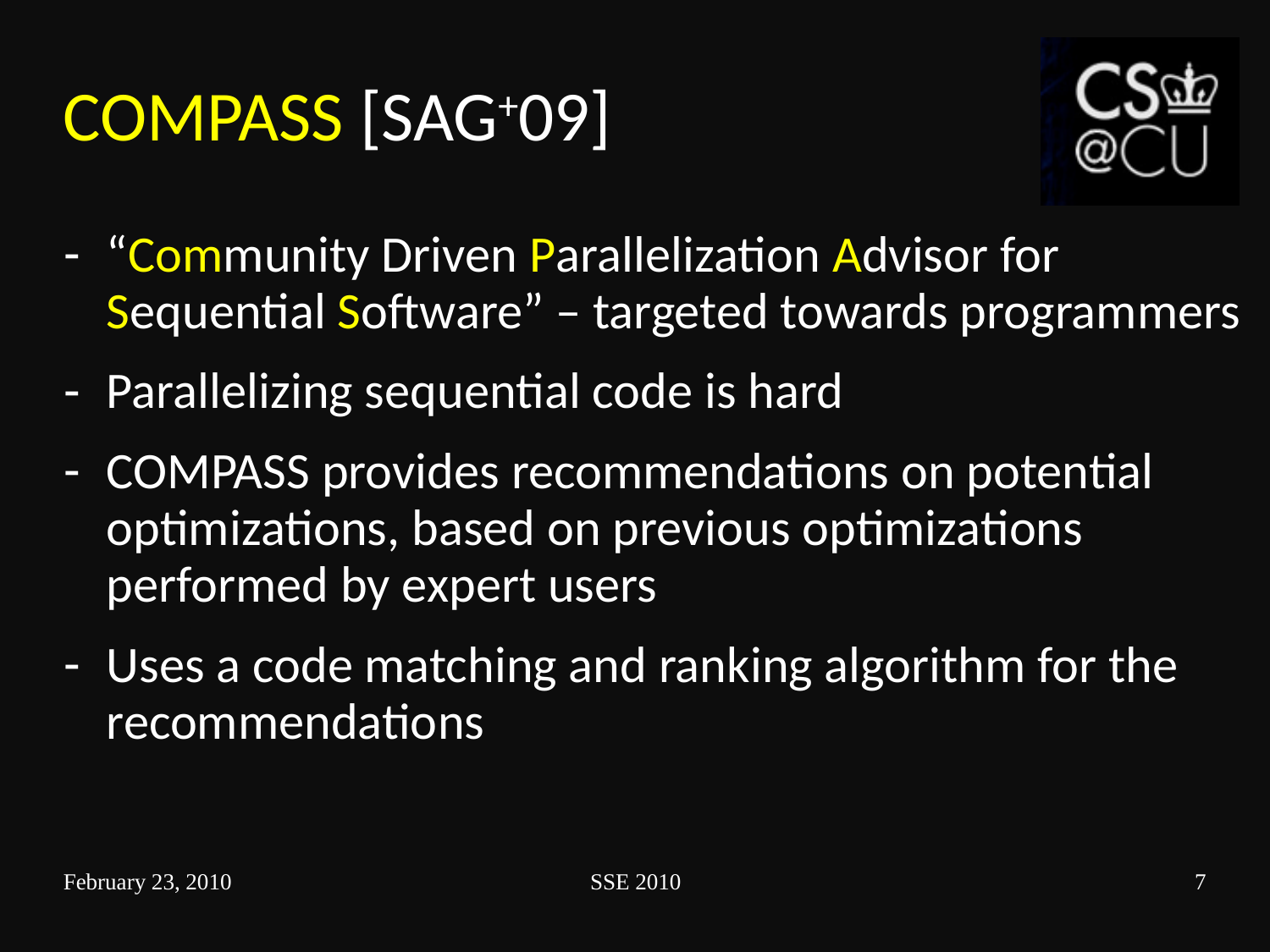

# COMPASS [SAG+09]
“Community Driven Parallelization Advisor for Sequential Software” – targeted towards programmers
Parallelizing sequential code is hard
COMPASS provides recommendations on potential optimizations, based on previous optimizations performed by expert users
Uses a code matching and ranking algorithm for the recommendations
February 23, 2010
SSE 2010
7